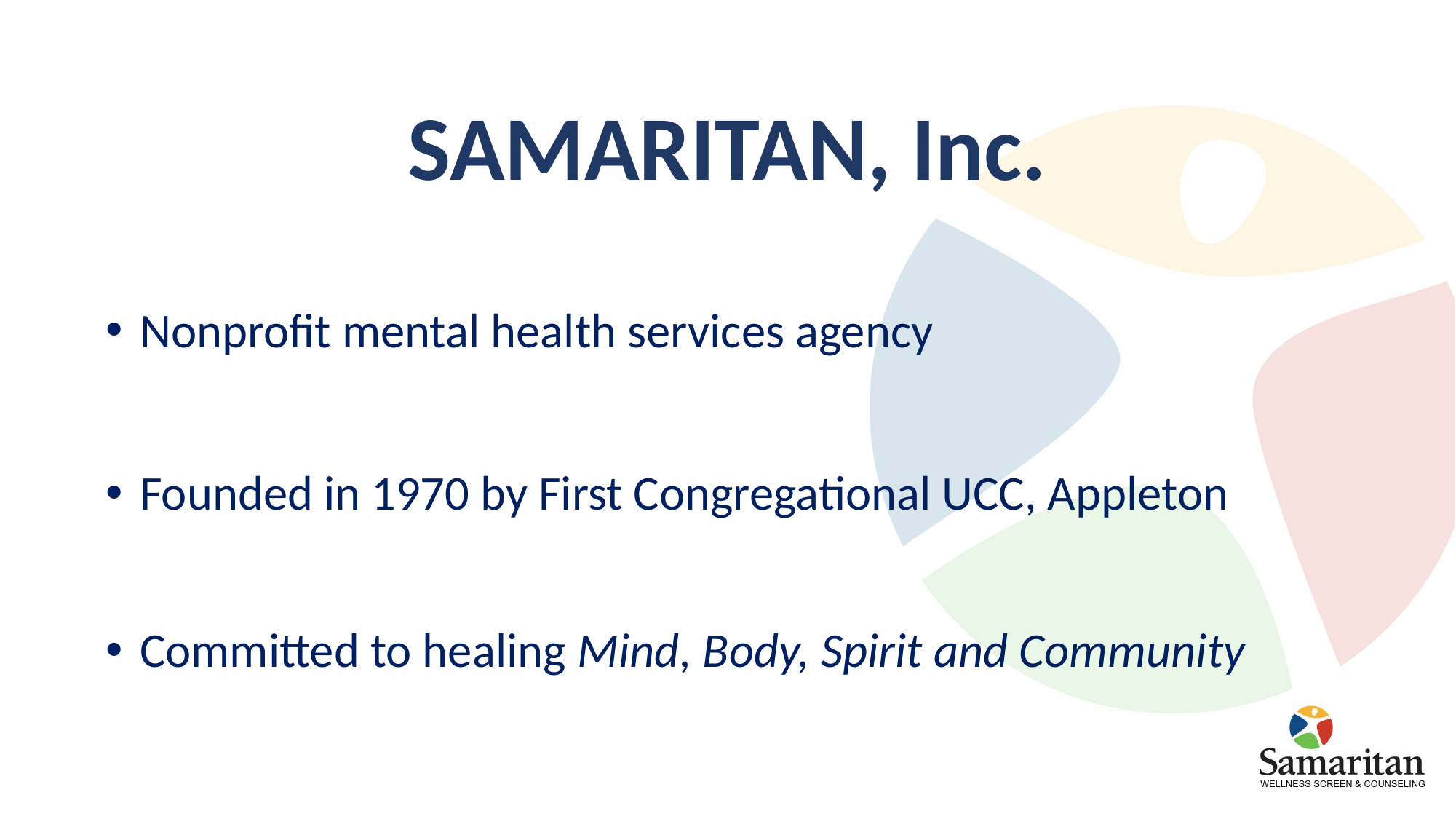

SAMARITAN, Inc.
# Nonprofit mental health services agency
Founded in 1970 by First Congregational UCC, Appleton
Committed to healing Mind, Body, Spirit and Community